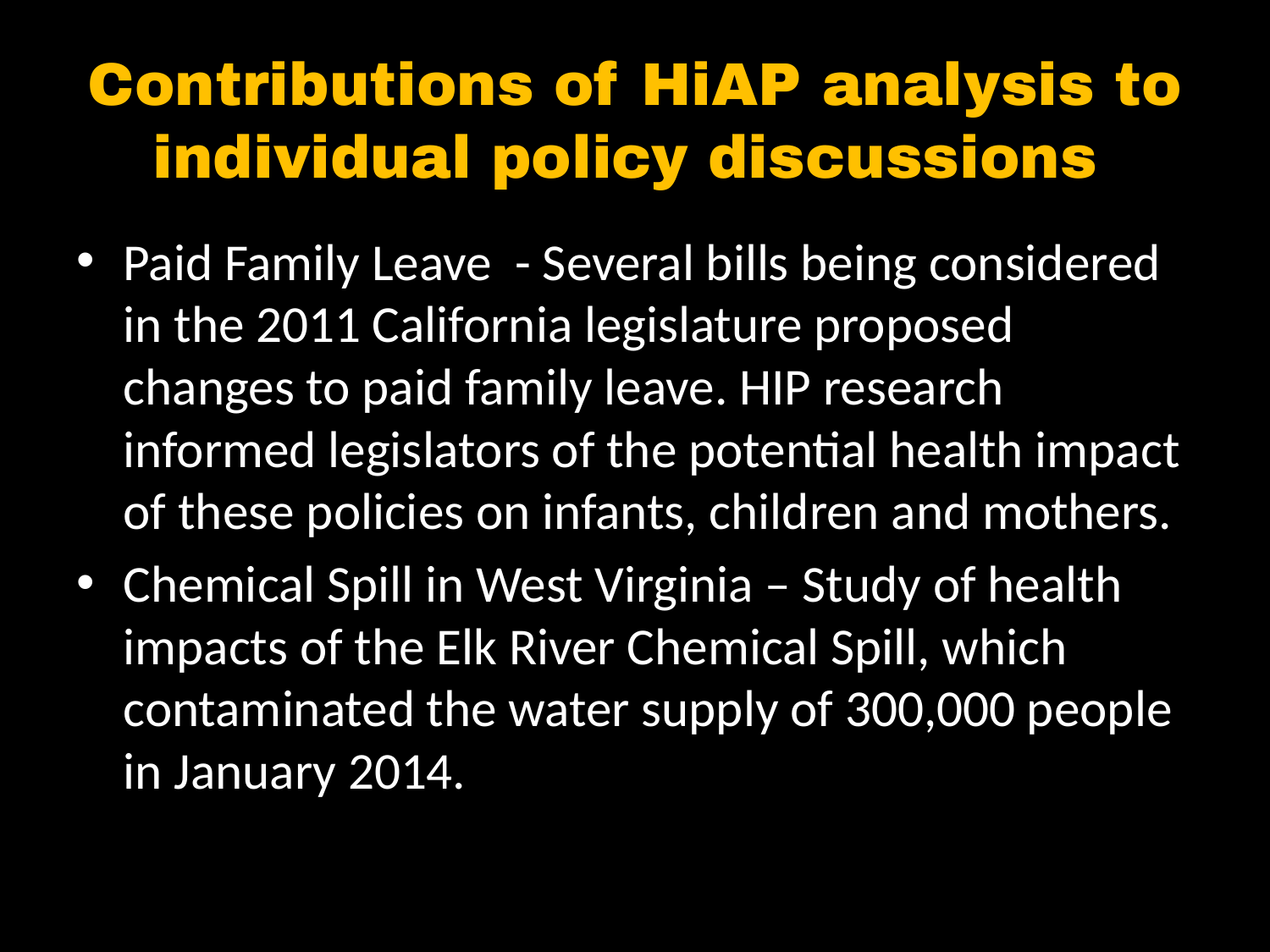

# Contributions of HiAP analysis to individual policy discussions
Paid Family Leave  - Several bills being considered in the 2011 California legislature proposed changes to paid family leave. HIP research informed legislators of the potential health impact of these policies on infants, children and mothers.
Chemical Spill in West Virginia – Study of health impacts of the Elk River Chemical Spill, which contaminated the water supply of 300,000 people in January 2014.